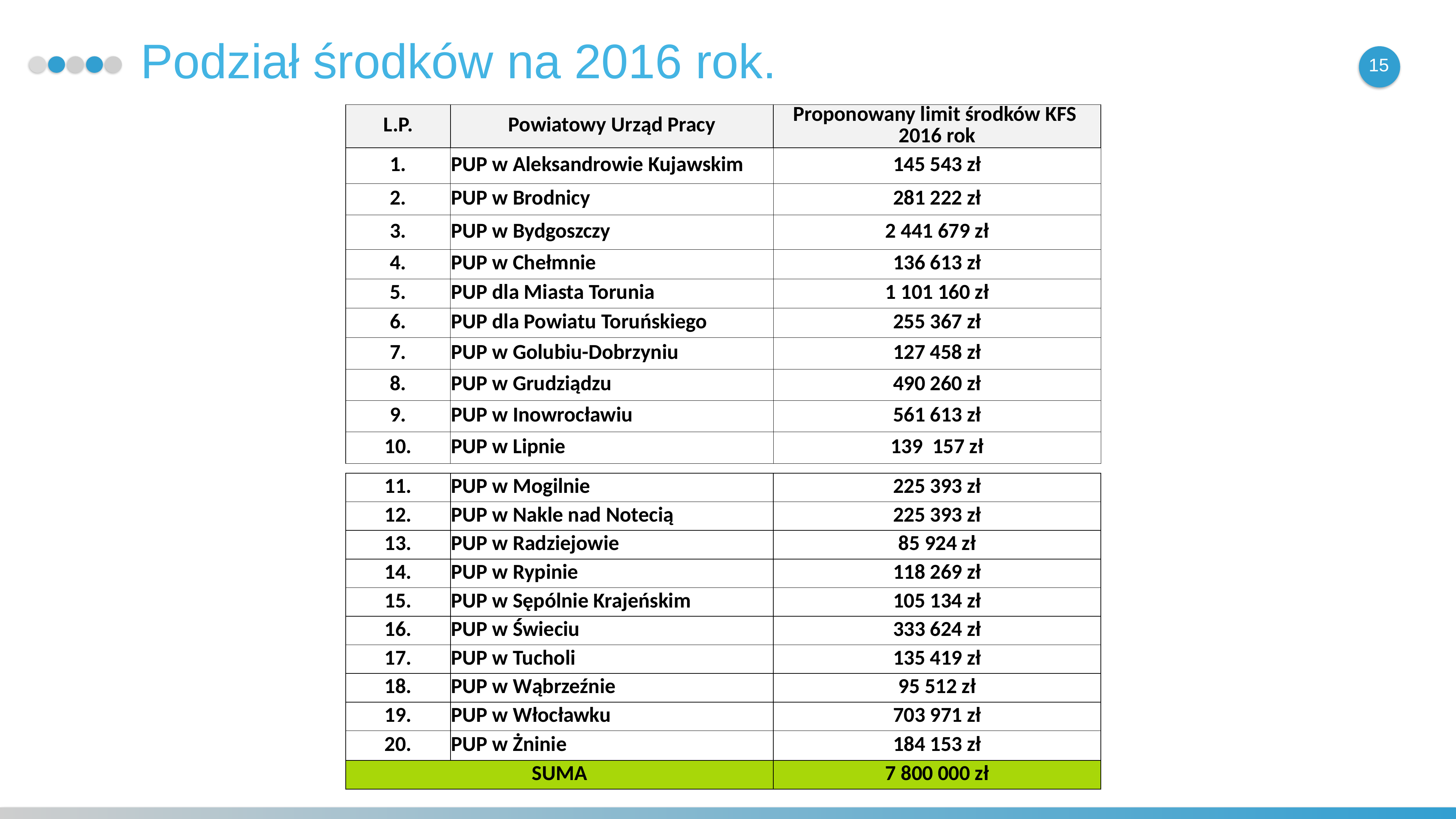

Podział środków na 2016 rok.
15
| L.P. | Powiatowy Urząd Pracy | Proponowany limit środków KFS 2016 rok |
| --- | --- | --- |
| 1. | PUP w Aleksandrowie Kujawskim | 145 543 zł |
| 2. | PUP w Brodnicy | 281 222 zł |
| 3. | PUP w Bydgoszczy | 2 441 679 zł |
| 4. | PUP w Chełmnie | 136 613 zł |
| 5. | PUP dla Miasta Torunia | 1 101 160 zł |
| 6. | PUP dla Powiatu Toruńskiego | 255 367 zł |
| 7. | PUP w Golubiu-Dobrzyniu | 127 458 zł |
| 8. | PUP w Grudziądzu | 490 260 zł |
| 9. | PUP w Inowrocławiu | 561 613 zł |
| 10. | PUP w Lipnie | 139 157 zł |
| 11. | PUP w Mogilnie | 225 393 zł |
| --- | --- | --- |
| 12. | PUP w Nakle nad Notecią | 225 393 zł |
| 13. | PUP w Radziejowie | 85 924 zł |
| 14. | PUP w Rypinie | 118 269 zł |
| 15. | PUP w Sępólnie Krajeńskim | 105 134 zł |
| 16. | PUP w Świeciu | 333 624 zł |
| 17. | PUP w Tucholi | 135 419 zł |
| 18. | PUP w Wąbrzeźnie | 95 512 zł |
| 19. | PUP w Włocławku | 703 971 zł |
| 20. | PUP w Żninie | 184 153 zł |
| SUMA |  | 7 800 000 zł |